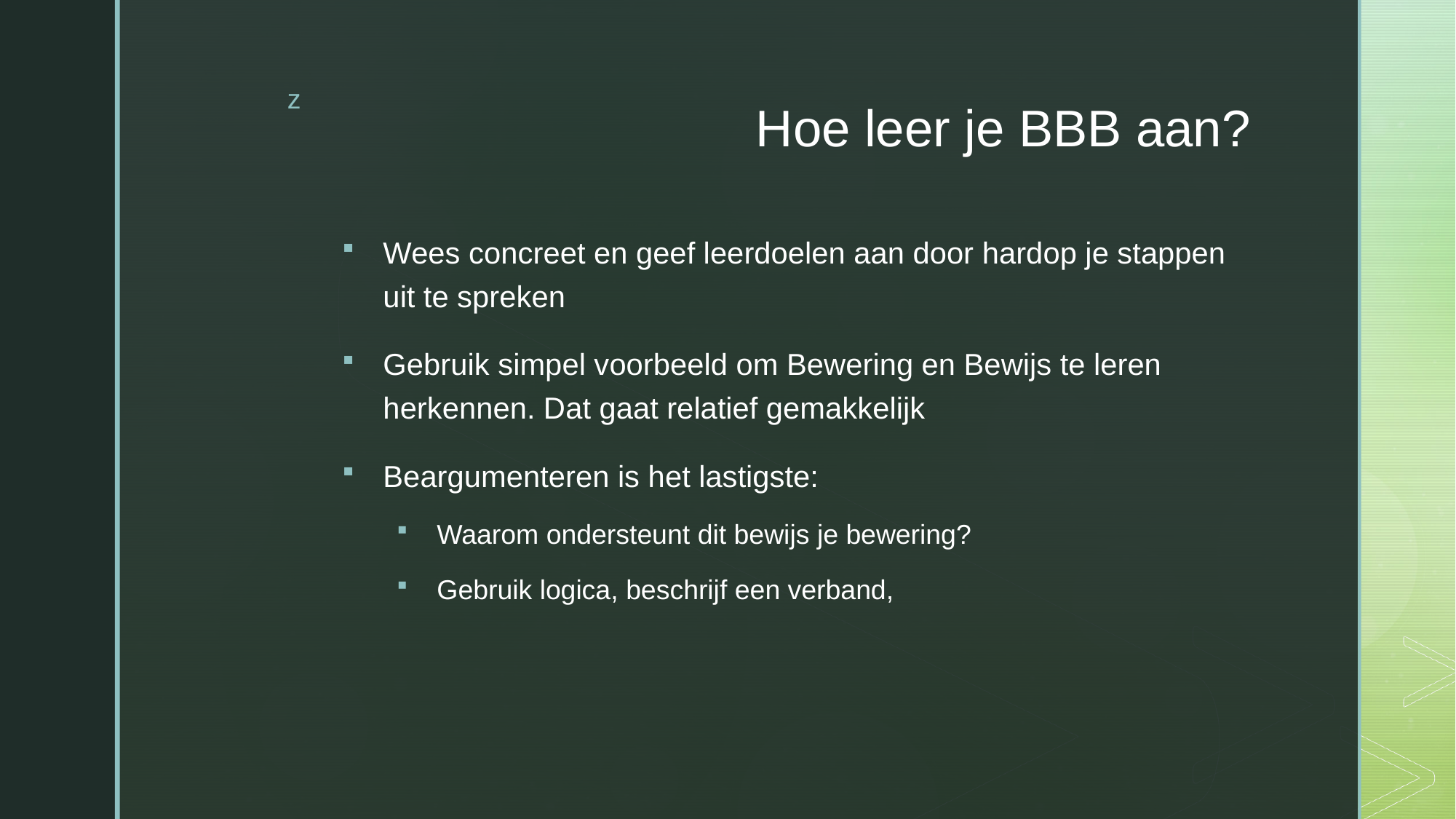

# Hoe leer je BBB aan?
Wees concreet en geef leerdoelen aan door hardop je stappen uit te spreken
Gebruik simpel voorbeeld om Bewering en Bewijs te leren herkennen. Dat gaat relatief gemakkelijk
Beargumenteren is het lastigste:
Waarom ondersteunt dit bewijs je bewering?
Gebruik logica, beschrijf een verband,